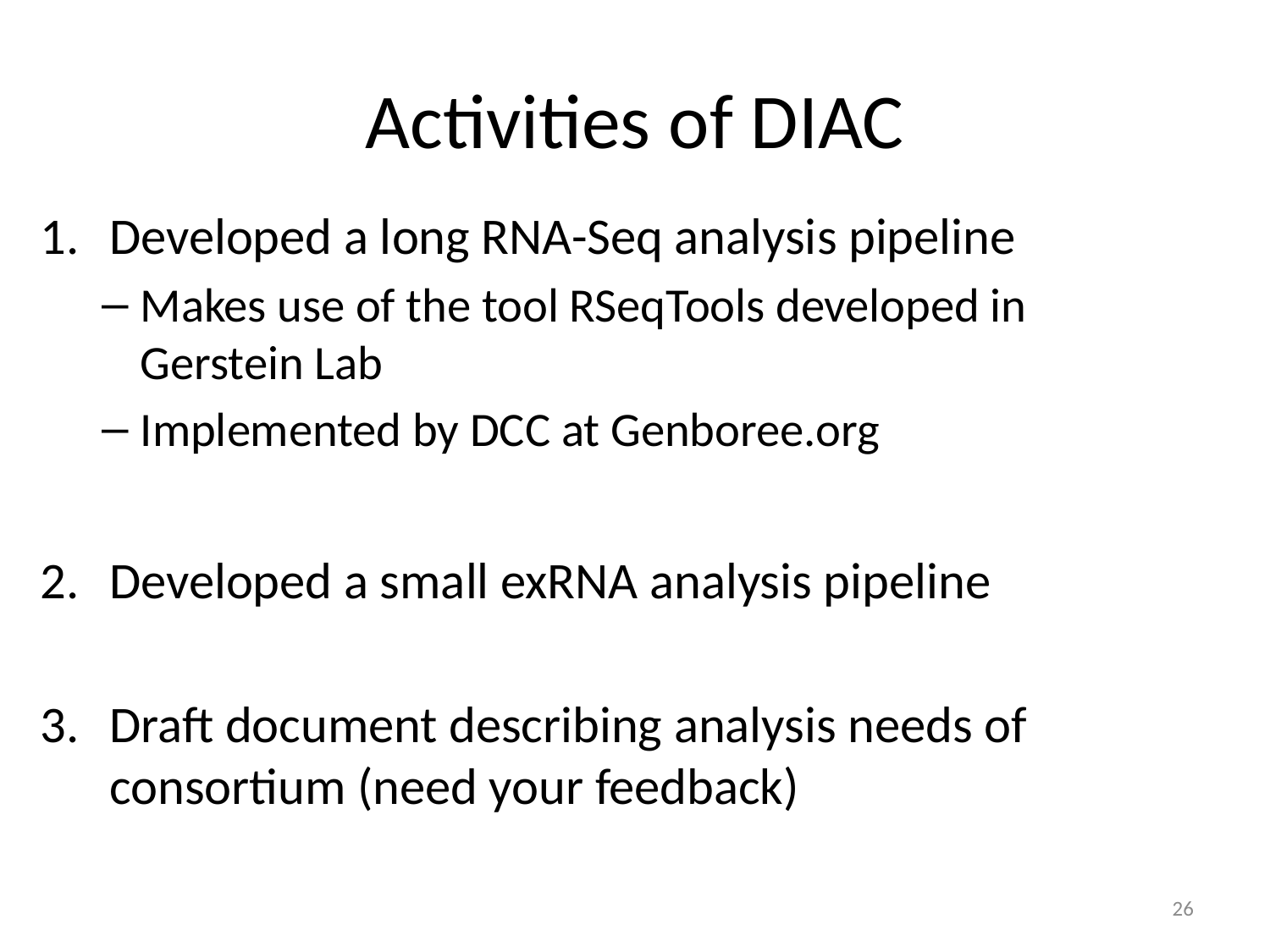

# Activities of DIAC
Developed a long RNA-Seq analysis pipeline
Makes use of the tool RSeqTools developed in Gerstein Lab
Implemented by DCC at Genboree.org

Developed a small exRNA analysis pipeline

Draft document describing analysis needs of consortium (need your feedback)

26